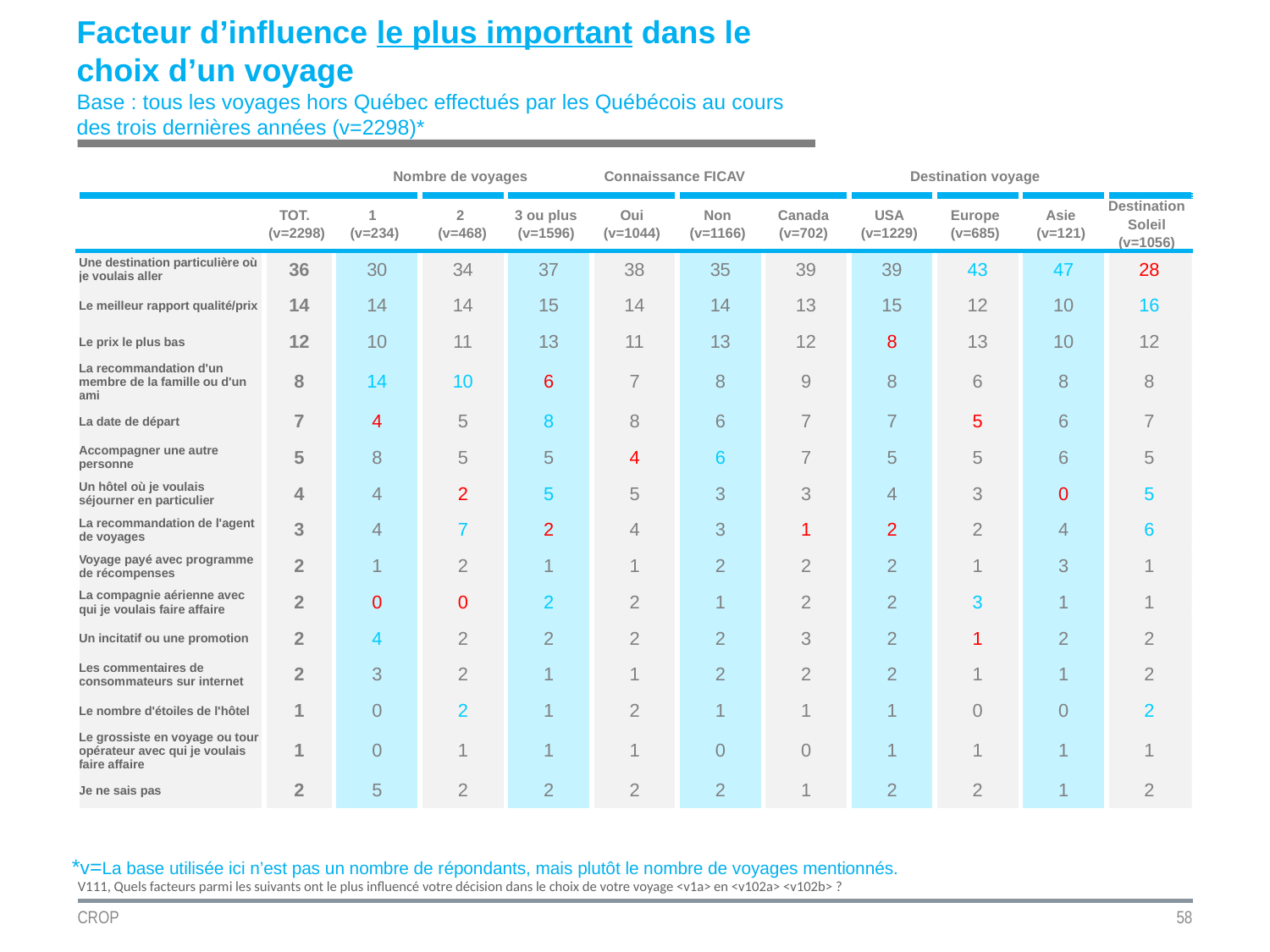

Facteur d’influence le plus important dans le choix d’un voyage
Base : tous les voyages hors Québec effectués par les Québécois au cours des trois dernières années (v=2298)*

|  |  | Nombre de voyages |  |  | Connaissance FICAV |  | Destination voyage |  |  |  |  |
| --- | --- | --- | --- | --- | --- | --- | --- | --- | --- | --- | --- |
|  | TOT. (v=2298) | 1 (v=234) | 2 (v=468) | 3 ou plus (v=1596) | Oui (v=1044) | Non (v=1166) | Cana­da (v=702) | USA (v=1229) | Euro­pe (v=685) | Asie (v=121) | Desti­na­tion So­leil (v=1056) |
| Une destination particulière où je voulais aller | 36 | 30 | 34 | 37 | 38 | 35 | 39 | 39 | 43 | 47 | 28 |
| Le meilleur rapport qualité/prix | 14 | 14 | 14 | 15 | 14 | 14 | 13 | 15 | 12 | 10 | 16 |
| Le prix le plus bas | 12 | 10 | 11 | 13 | 11 | 13 | 12 | 8 | 13 | 10 | 12 |
| La recommandation d'un membre de la famille ou d'un ami | 8 | 14 | 10 | 6 | 7 | 8 | 9 | 8 | 6 | 8 | 8 |
| La date de départ | 7 | 4 | 5 | 8 | 8 | 6 | 7 | 7 | 5 | 6 | 7 |
| Accompagner une autre personne | 5 | 8 | 5 | 5 | 4 | 6 | 7 | 5 | 5 | 6 | 5 |
| Un hôtel où je voulais séjourner en particulier | 4 | 4 | 2 | 5 | 5 | 3 | 3 | 4 | 3 | 0 | 5 |
| La recommandation de l'agent de voyages | 3 | 4 | 7 | 2 | 4 | 3 | 1 | 2 | 2 | 4 | 6 |
| Voyage payé avec programme de récompenses | 2 | 1 | 2 | 1 | 1 | 2 | 2 | 2 | 1 | 3 | 1 |
| La compagnie aérienne avec qui je voulais faire affaire | 2 | 0 | 0 | 2 | 2 | 1 | 2 | 2 | 3 | 1 | 1 |
| Un incitatif ou une promotion | 2 | 4 | 2 | 2 | 2 | 2 | 3 | 2 | 1 | 2 | 2 |
| Les commentaires de consommateurs sur internet | 2 | 3 | 2 | 1 | 1 | 2 | 2 | 2 | 1 | 1 | 2 |
| Le nombre d'étoiles de l'hôtel | 1 | 0 | 2 | 1 | 2 | 1 | 1 | 1 | 0 | 0 | 2 |
| Le grossiste en voyage ou tour opérateur avec qui je voulais faire affaire | 1 | 0 | 1 | 1 | 1 | 0 | 0 | 1 | 1 | 1 | 1 |
| Je ne sais pas | 2 | 5 | 2 | 2 | 2 | 2 | 1 | 2 | 2 | 1 | 2 |
*v=La base utilisée ici n’est pas un nombre de répondants, mais plutôt le nombre de voyages mentionnés.
V111, Quels facteurs parmi les suivants ont le plus influencé votre décision dans le choix de votre voyage <v1a> en <v102a> <v102b> ?
CROP
58